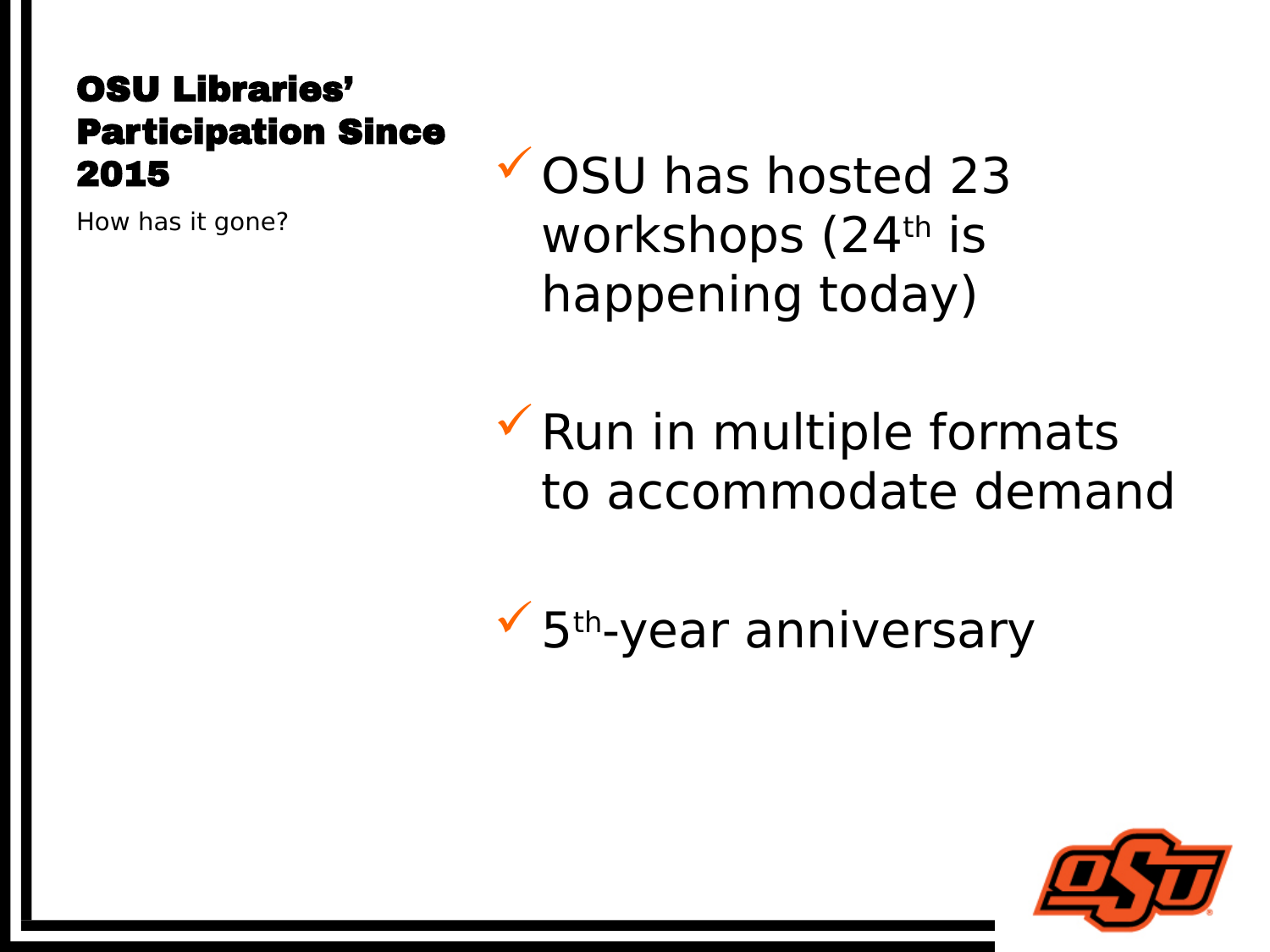

# OSU Libraries’ Participation Since 2015
OSU has hosted 23 workshops (24th is happening today)

Run in multiple formats to accommodate demand

5th-year anniversary
How has it gone?